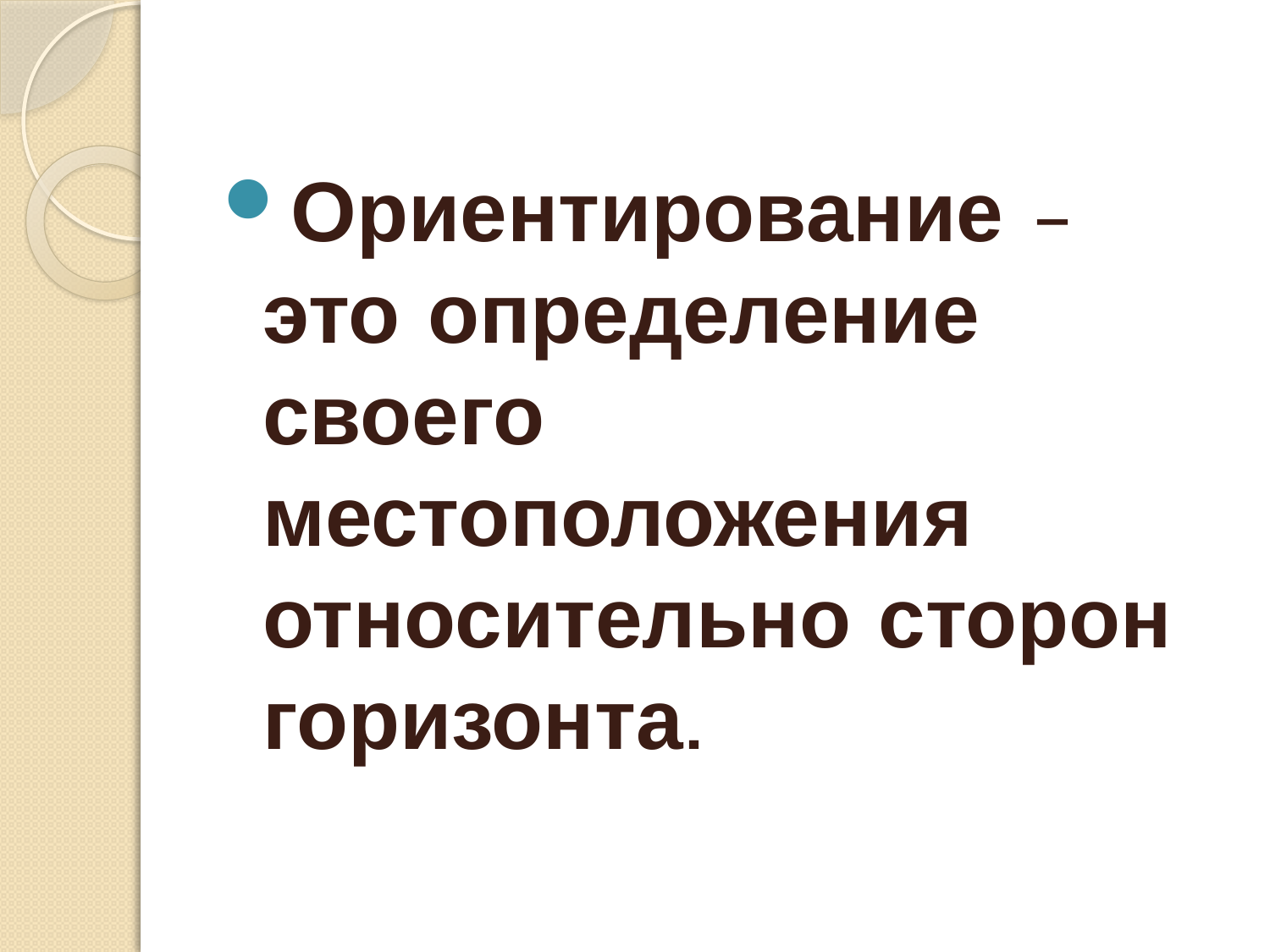

Ориентирование – это определение своего местоположения относительно сторон горизонта.